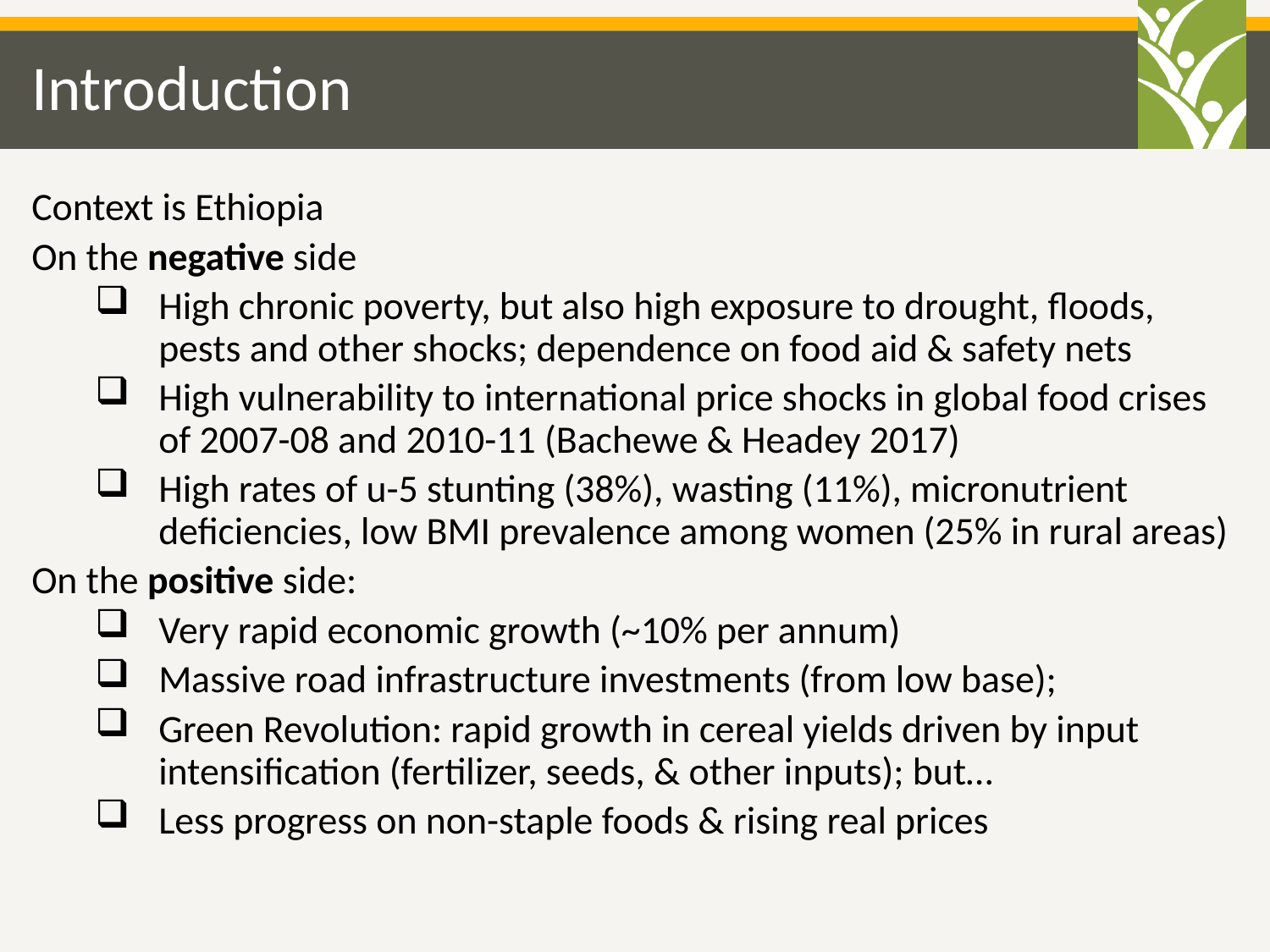

# Introduction

Context is Ethiopia
On the negative side
High chronic poverty, but also high exposure to drought, floods, pests and other shocks; dependence on food aid & safety nets
High vulnerability to international price shocks in global food crises of 2007-08 and 2010-11 (Bachewe & Headey 2017)
High rates of u-5 stunting (38%), wasting (11%), micronutrient deficiencies, low BMI prevalence among women (25% in rural areas)
On the positive side:
Very rapid economic growth (~10% per annum)
Massive road infrastructure investments (from low base);
Green Revolution: rapid growth in cereal yields driven by input intensification (fertilizer, seeds, & other inputs); but…
Less progress on non-staple foods & rising real prices